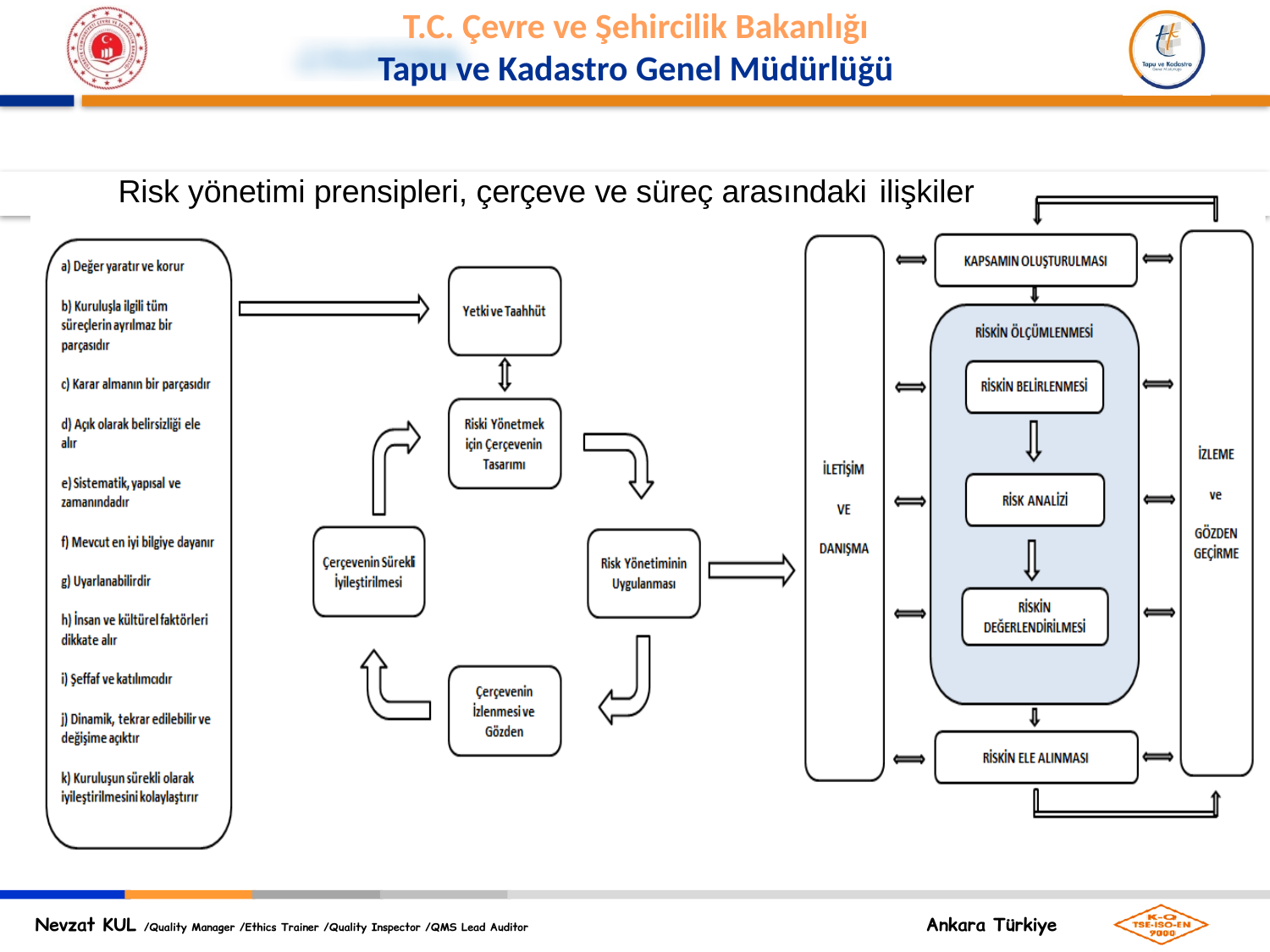

Risk yönetimi prensipleri, çerçeve ve süreç arasındaki ilişkiler